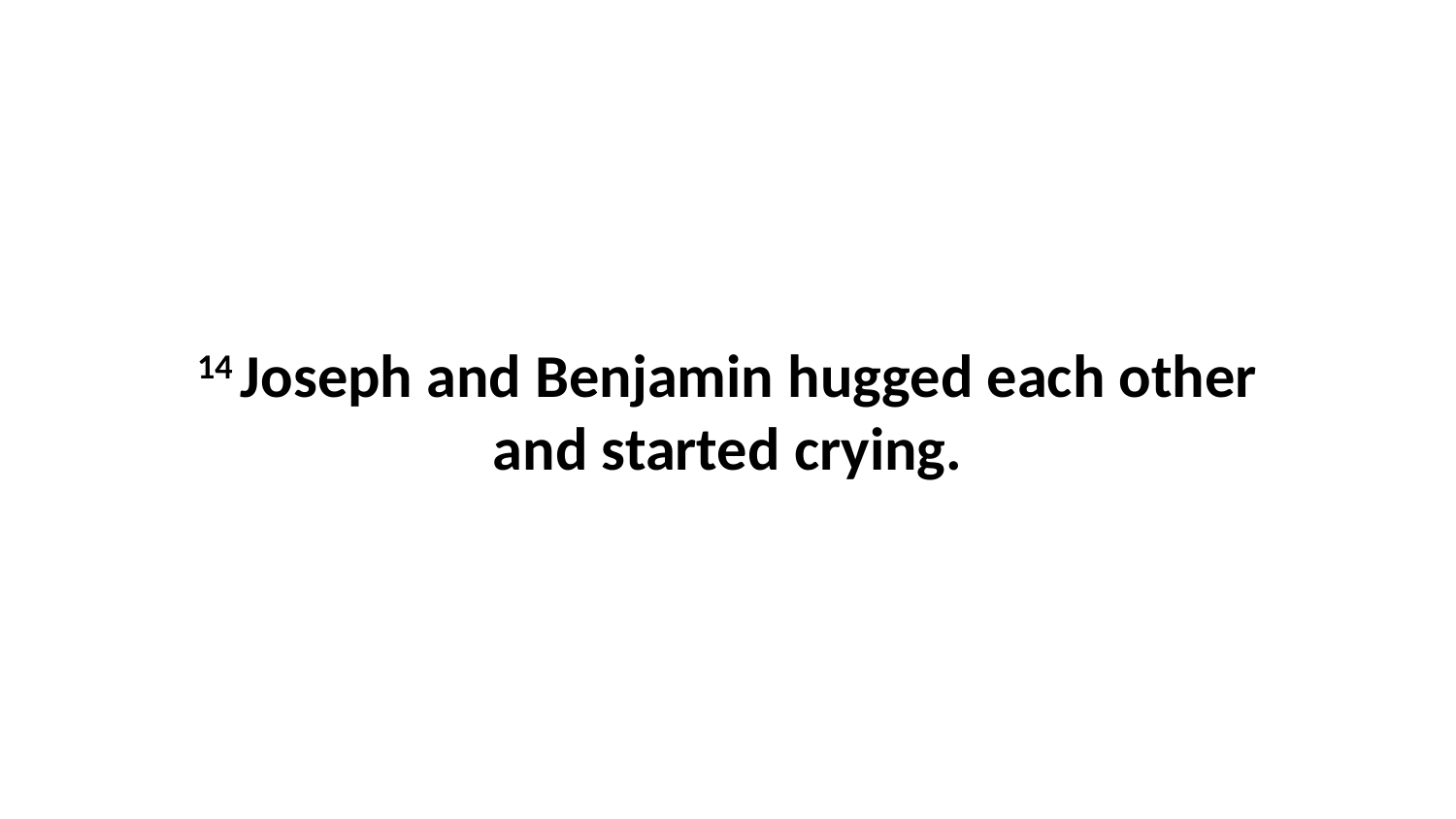

14 Joseph and Benjamin hugged each other and started crying.